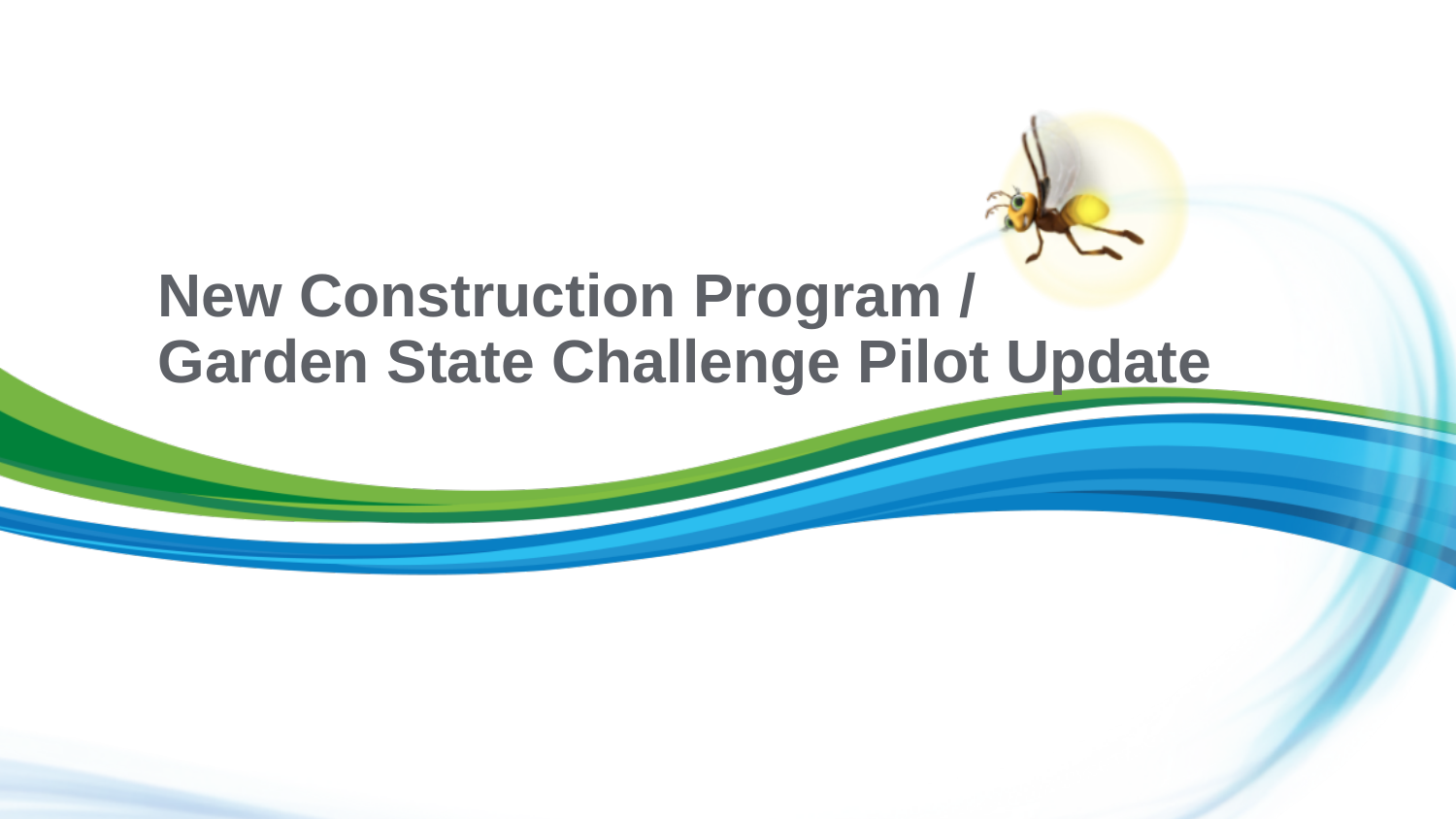

# New Construction Program / Garden State Challenge Pilot Update